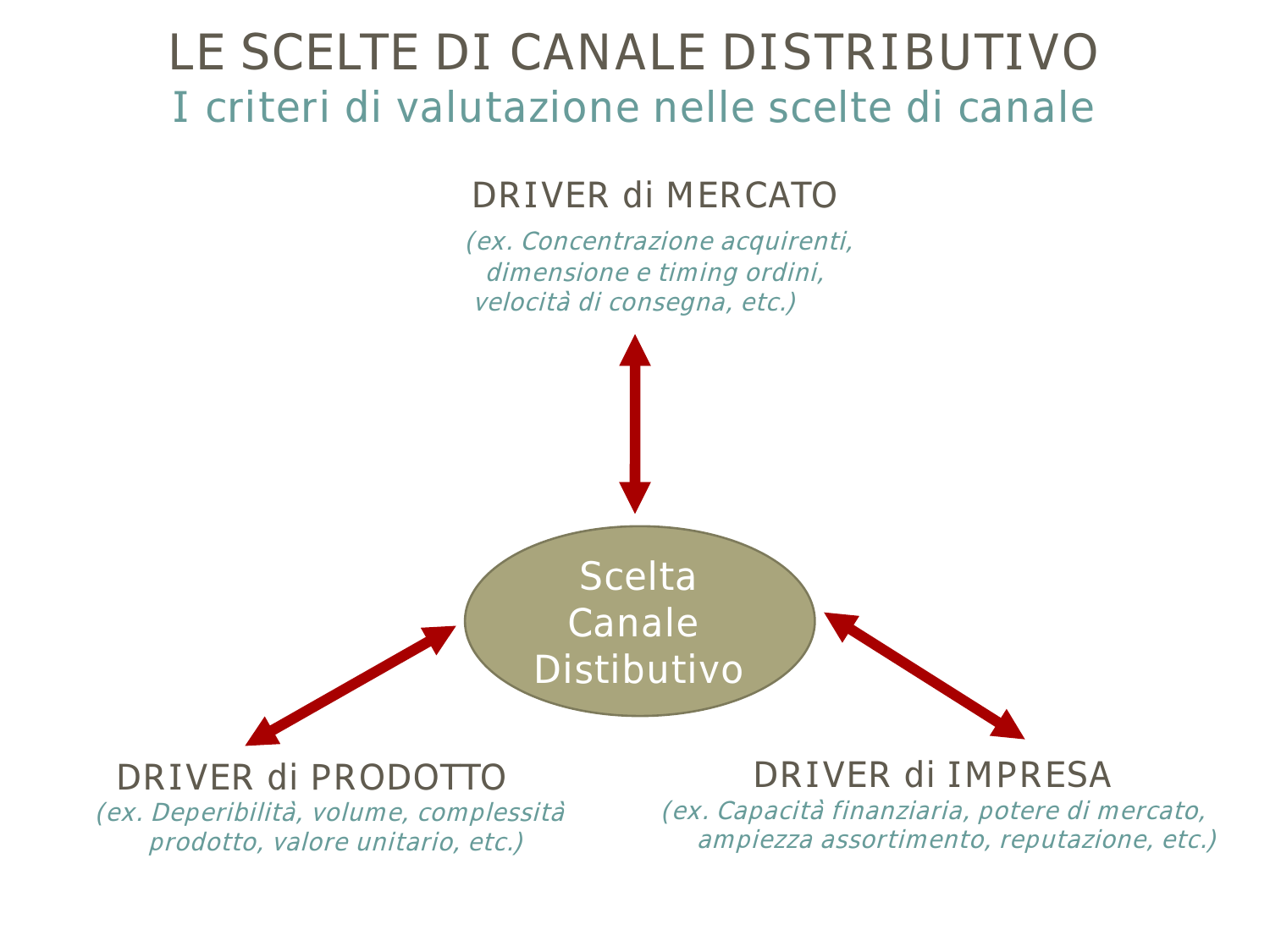

LE SCELTE DI CANALE DISTRIBUTIVO
I criteri di valutazione nelle scelte di canale
    DRIVER di MERCATO
     (ex. Concentrazione acquirenti, dimensione e timing ordini,
velocità di consegna, etc.)

Scelta
Canale
Distibutivo

DRIVER di PRODOTTO
     (ex. Deperibilità, volume, complessità prodotto, valore unitario, etc.)

DRIVER di IMPRESA
(ex. Capacità finanziaria, potere di mercato, ampiezza assortimento, reputazione, etc.)